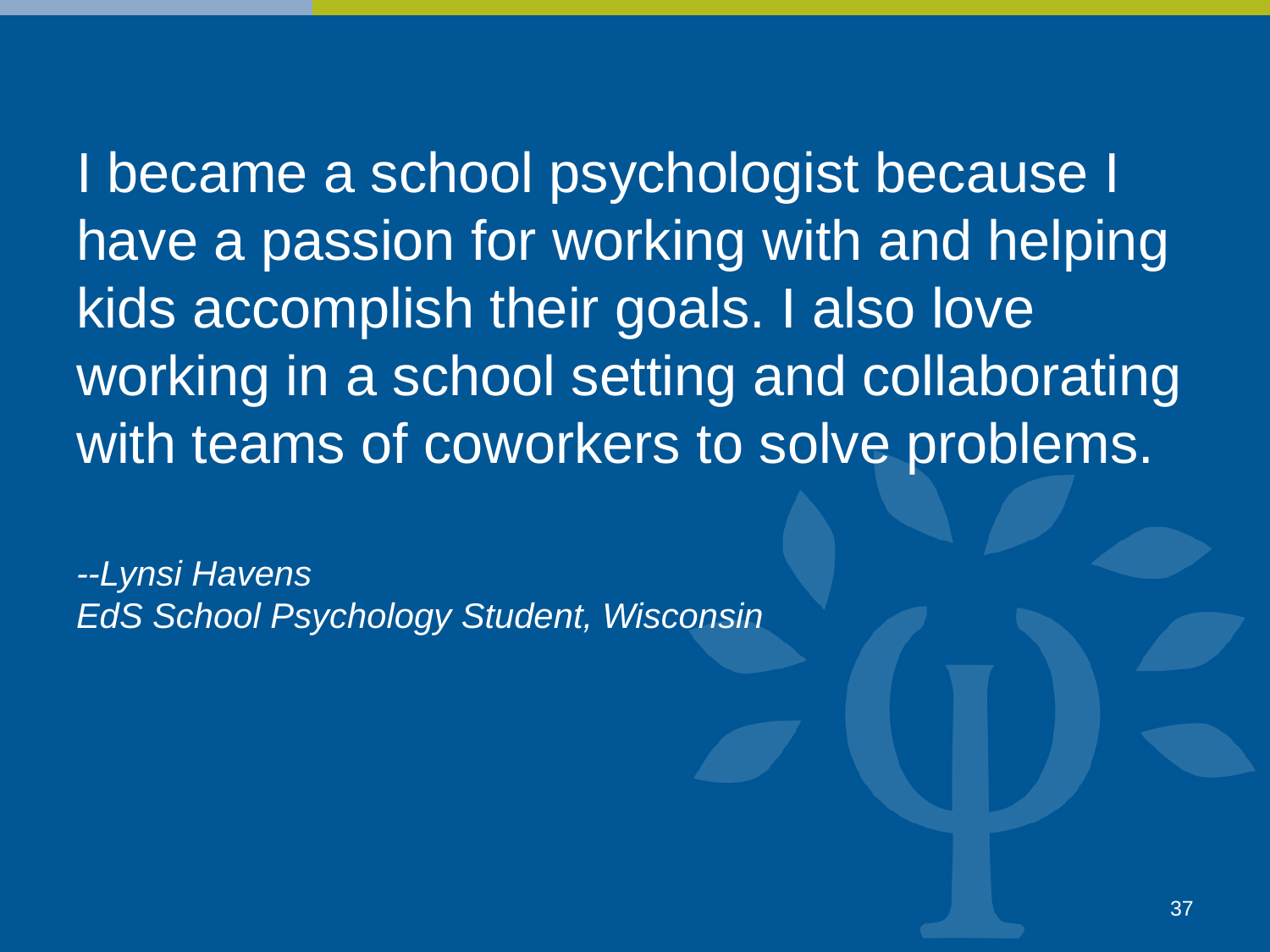

# I became a school psychologist because I have a passion for working with and helping kids accomplish their goals. I also love working in a school setting and collaborating with teams of coworkers to solve problems. --Lynsi Havens EdS School Psychology Student, Wisconsin
37